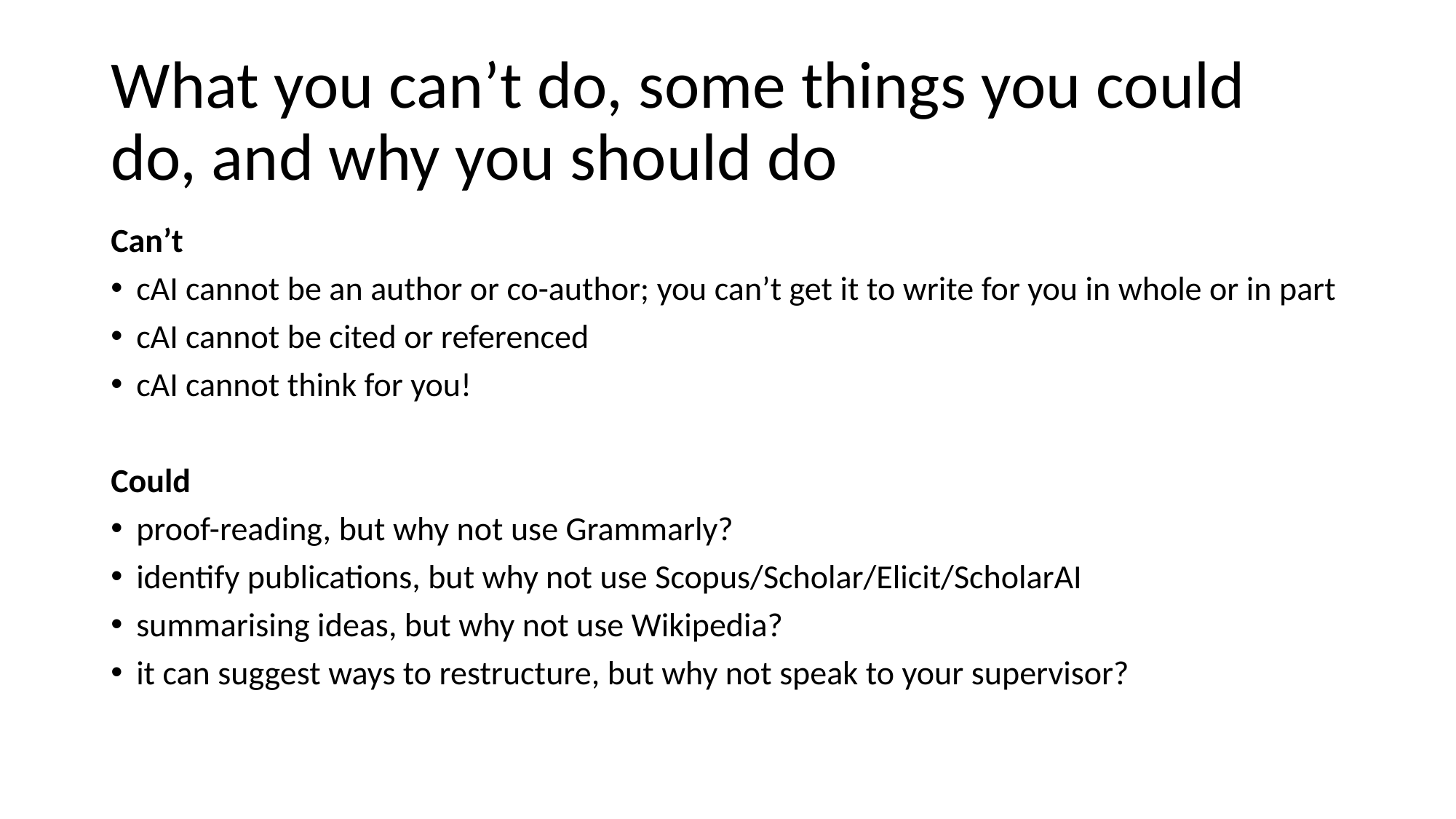

# What you can’t do, some things you could do, and why you should do
Can’t
cAI cannot be an author or co-author; you can’t get it to write for you in whole or in part
cAI cannot be cited or referenced
cAI cannot think for you!

Could
proof-reading, but why not use Grammarly?
identify publications, but why not use Scopus/Scholar/Elicit/ScholarAI
summarising ideas, but why not use Wikipedia?
it can suggest ways to restructure, but why not speak to your supervisor?